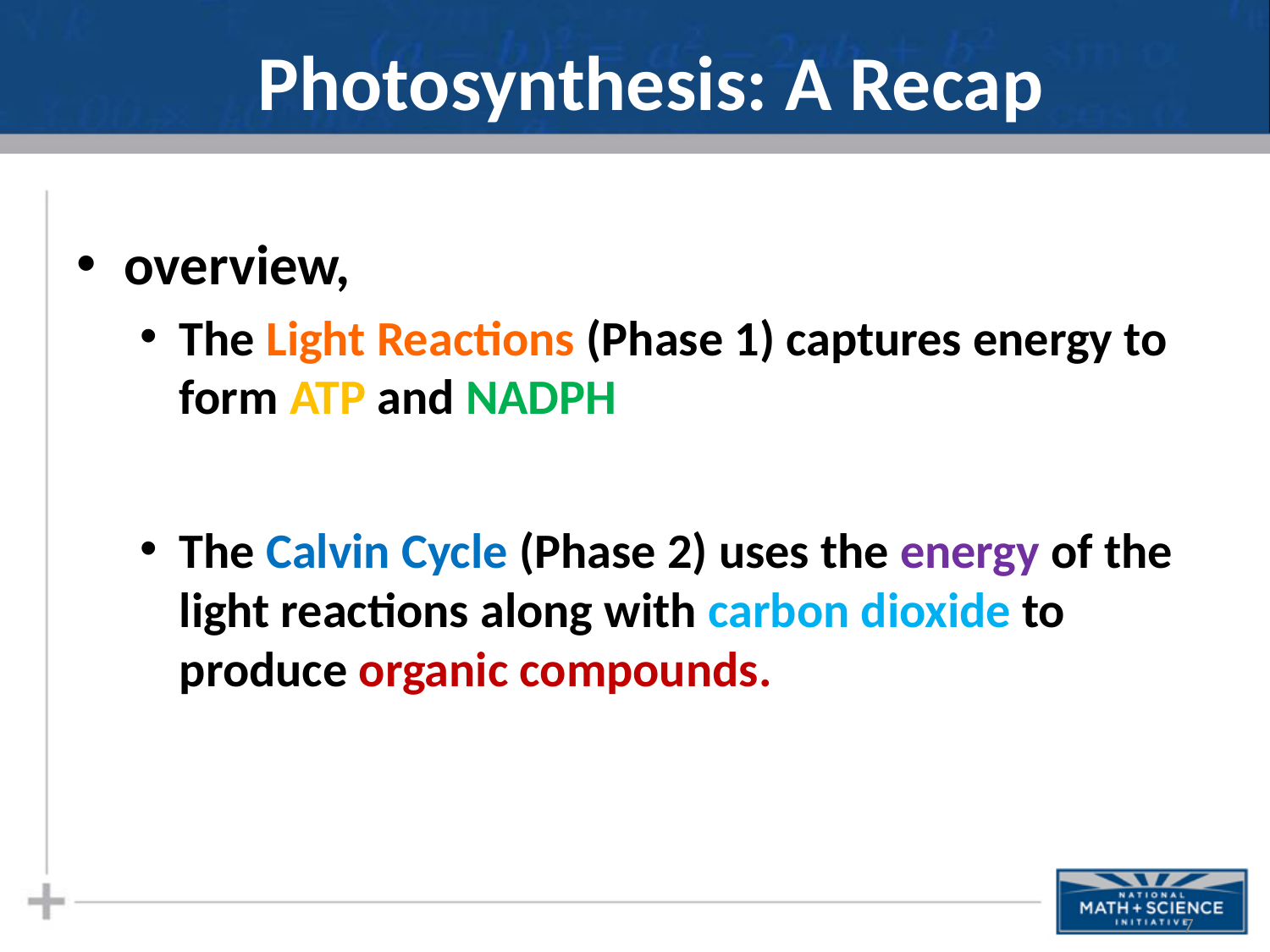

# Photosynthesis: A Recap
overview,
The Light Reactions (Phase 1) captures energy to form ATP and NADPH

The Calvin Cycle (Phase 2) uses the energy of the light reactions along with carbon dioxide to produce organic compounds.
7